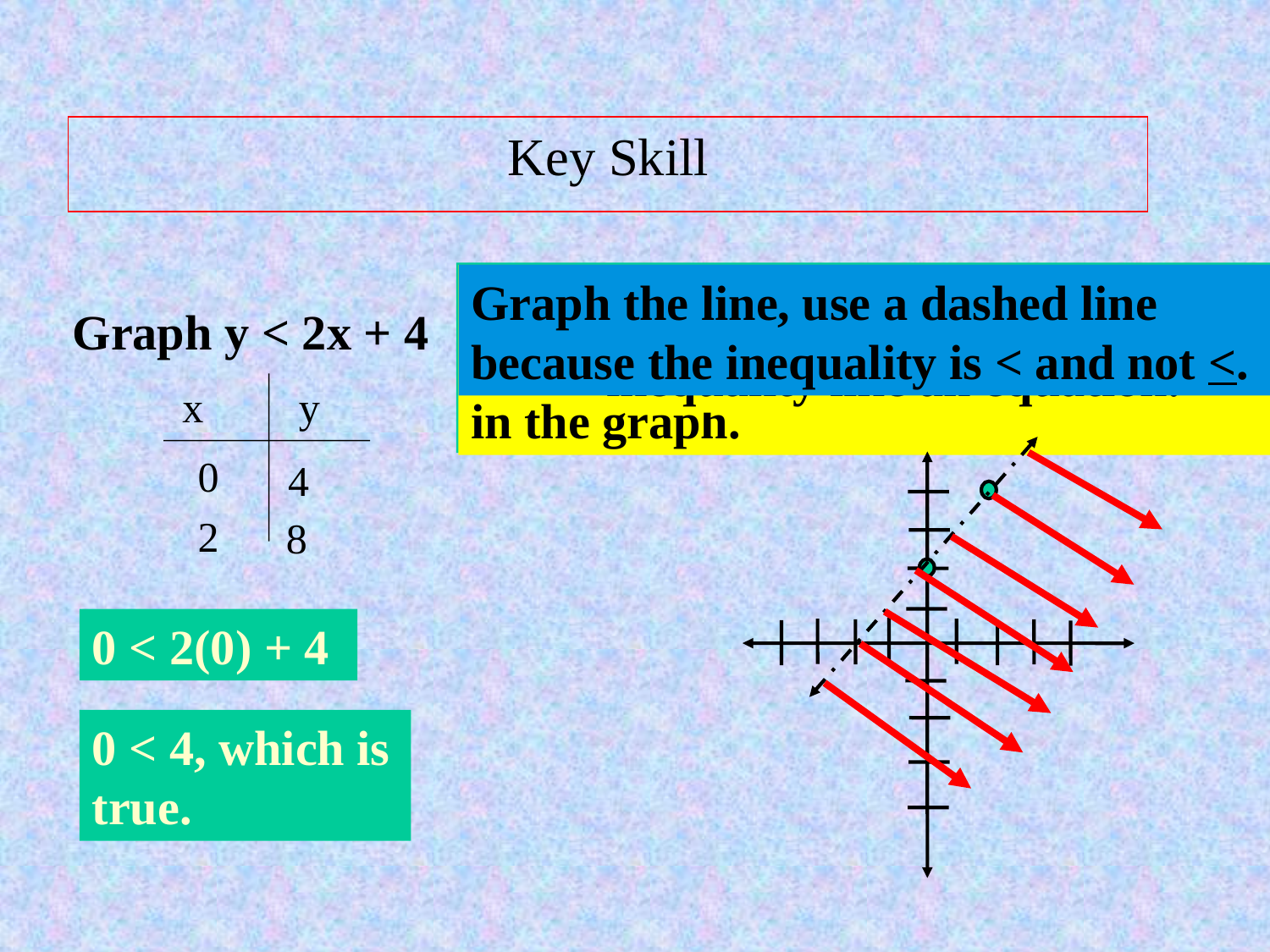

Key Skill
Perform the (0,0) test. Insert 0 for x and 0 for y into the inequality and see if the statement remains true.
Graph the line, use a dashed line because the inequality is < and not <.
Because the statement is true, (0,0) is included in the solution and covered in the graph.
Create a table, treat the inequality like an equation.
Graph y < 2x + 4

x         y

0
4

2
8

0 < 2(0) + 4

0 < 4, which is true.